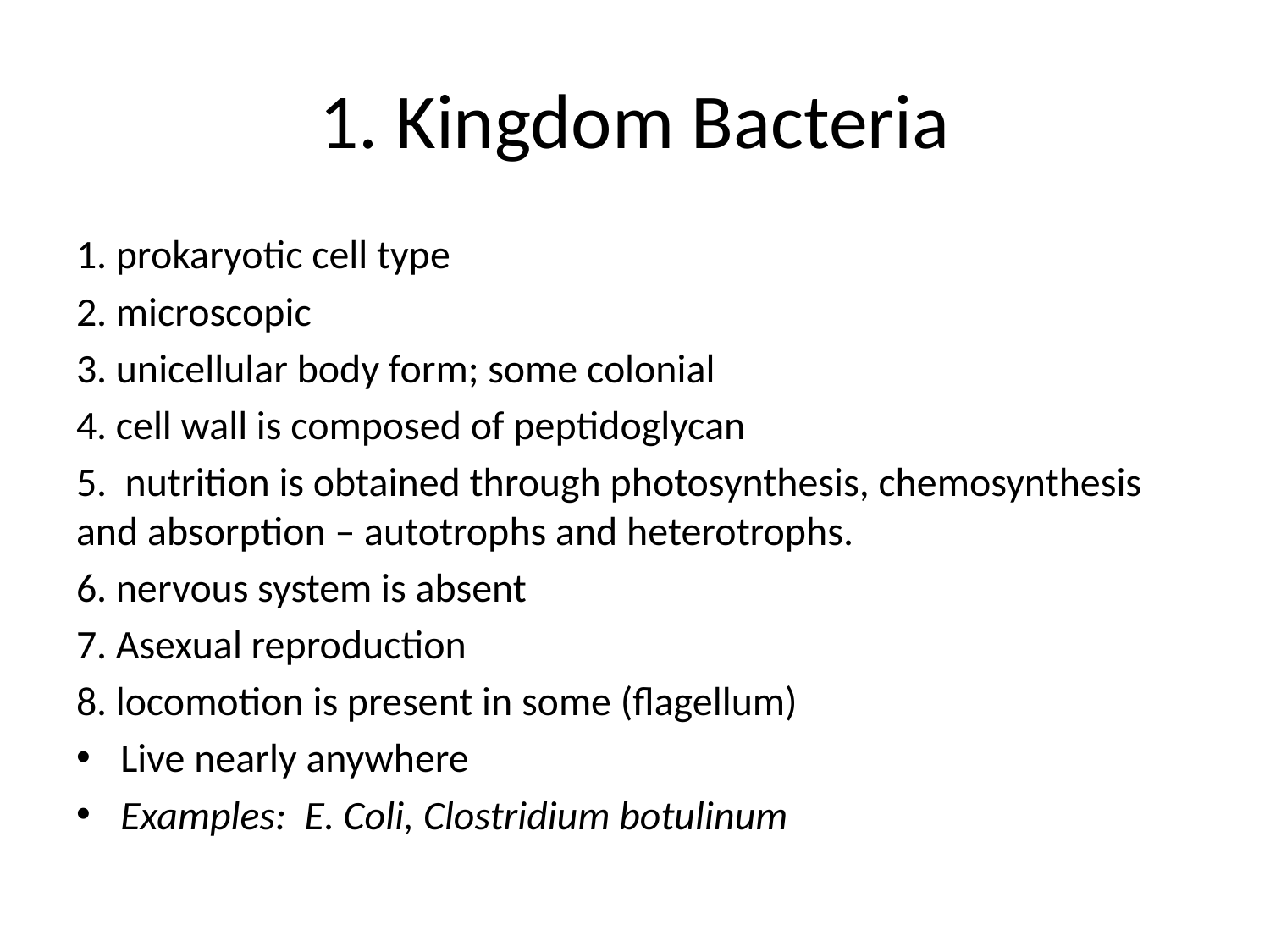

# 1. Kingdom Bacteria
1. prokaryotic cell type
2. microscopic
3. unicellular body form; some colonial
4. cell wall is composed of peptidoglycan
5.  nutrition is obtained through photosynthesis, chemosynthesis and absorption – autotrophs and heterotrophs.
6. nervous system is absent
7. Asexual reproduction
8. locomotion is present in some (flagellum)
Live nearly anywhere
Examples:  E. Coli, Clostridium botulinum